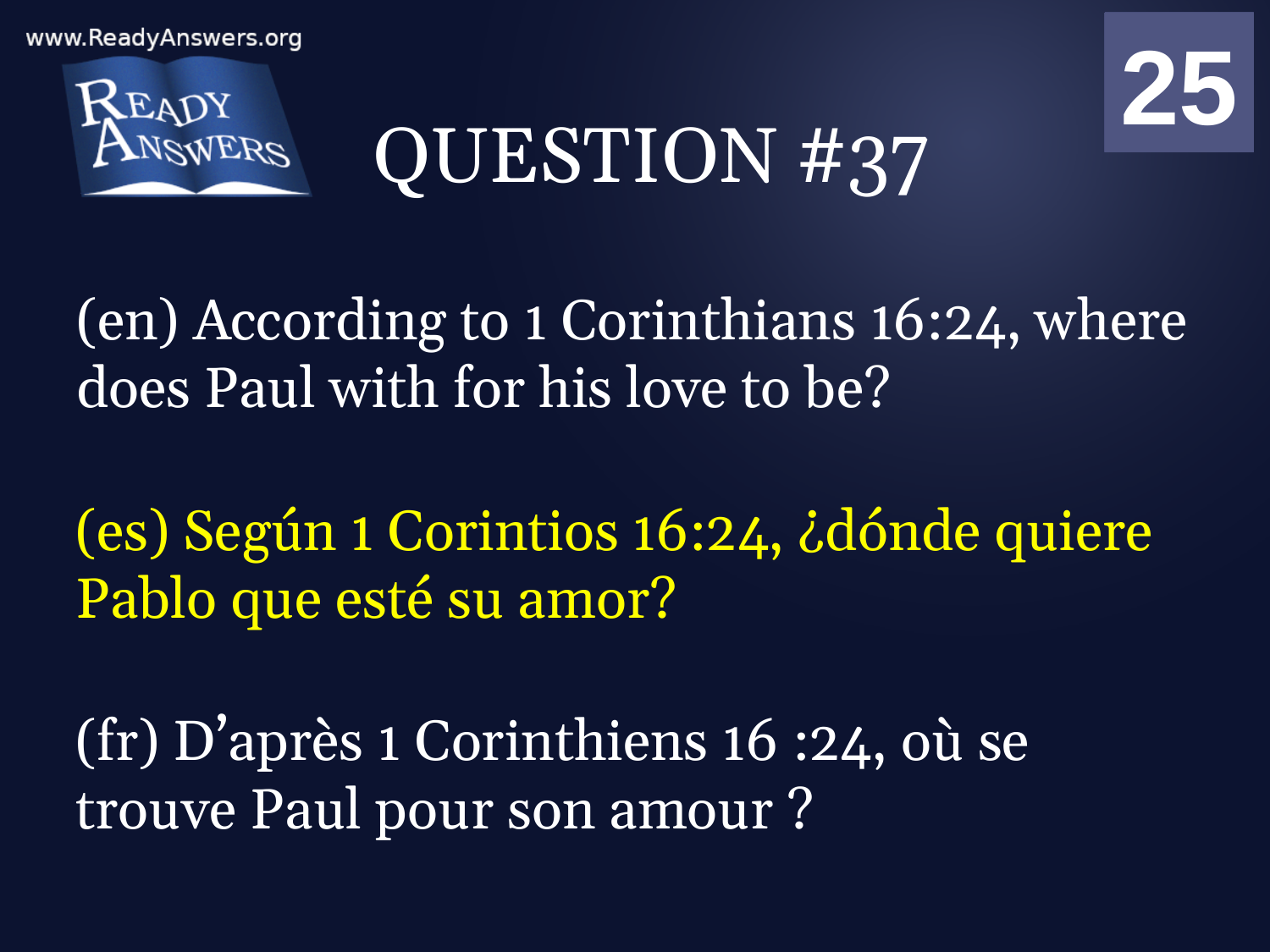

01
02
03
04
05
06
07
08
09
10
11
12
13
14
15
16
17
18
19
20
21
22
23
24
25
00
# QUESTION #37
(en) According to 1 Corinthians 16:24, where does Paul with for his love to be?
(es) Según 1 Corintios 16:24, ¿dónde quiere Pablo que esté su amor?
(fr) D’après 1 Corinthiens 16 :24, où se trouve Paul pour son amour ?